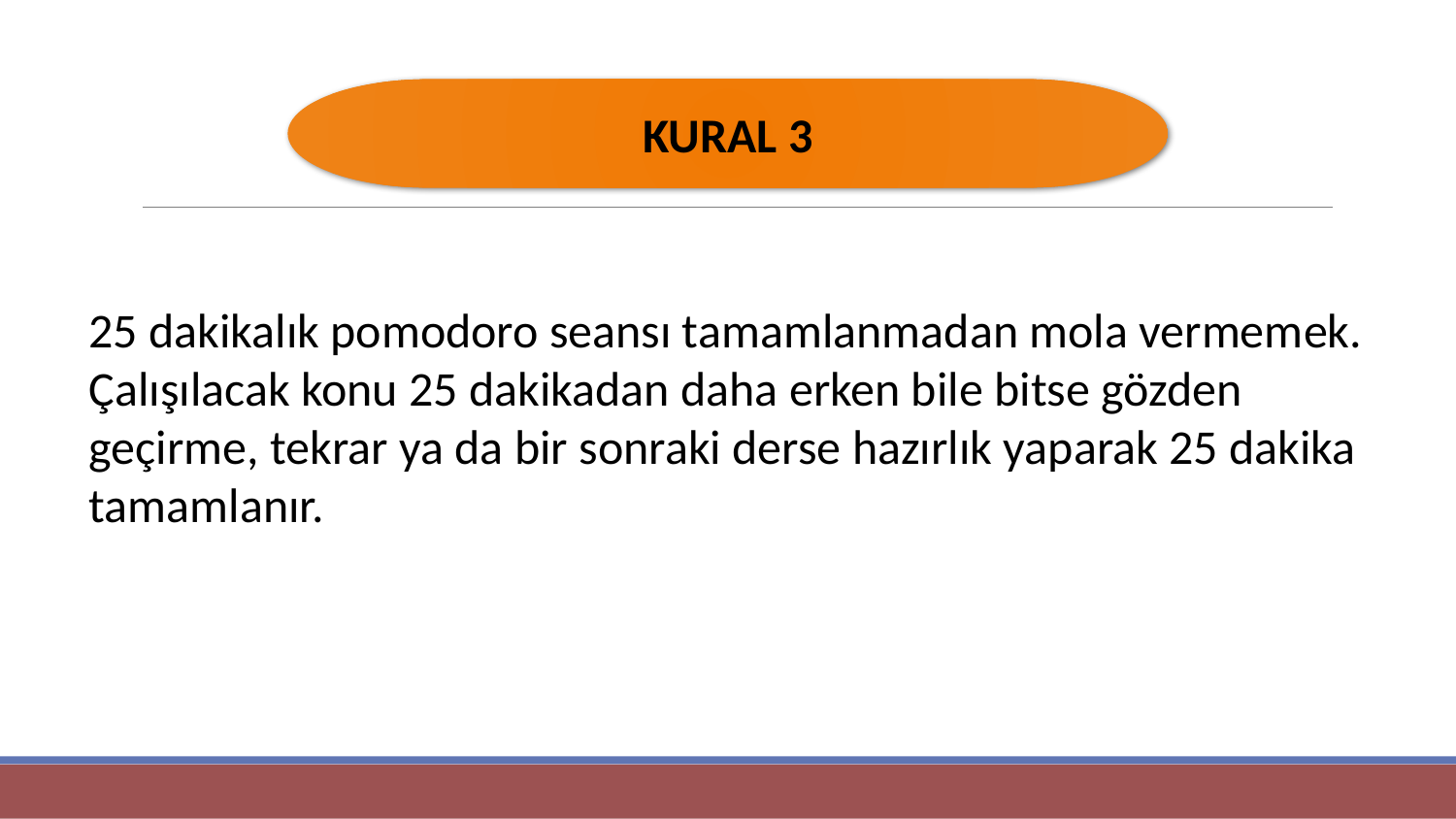

KURAL 3

25 dakikalık pomodoro seansı tamamlanmadan mola vermemek. Çalışılacak konu 25 dakikadan daha erken bile bitse gözden geçirme, tekrar ya da bir sonraki derse hazırlık yaparak 25 dakika tamamlanır.